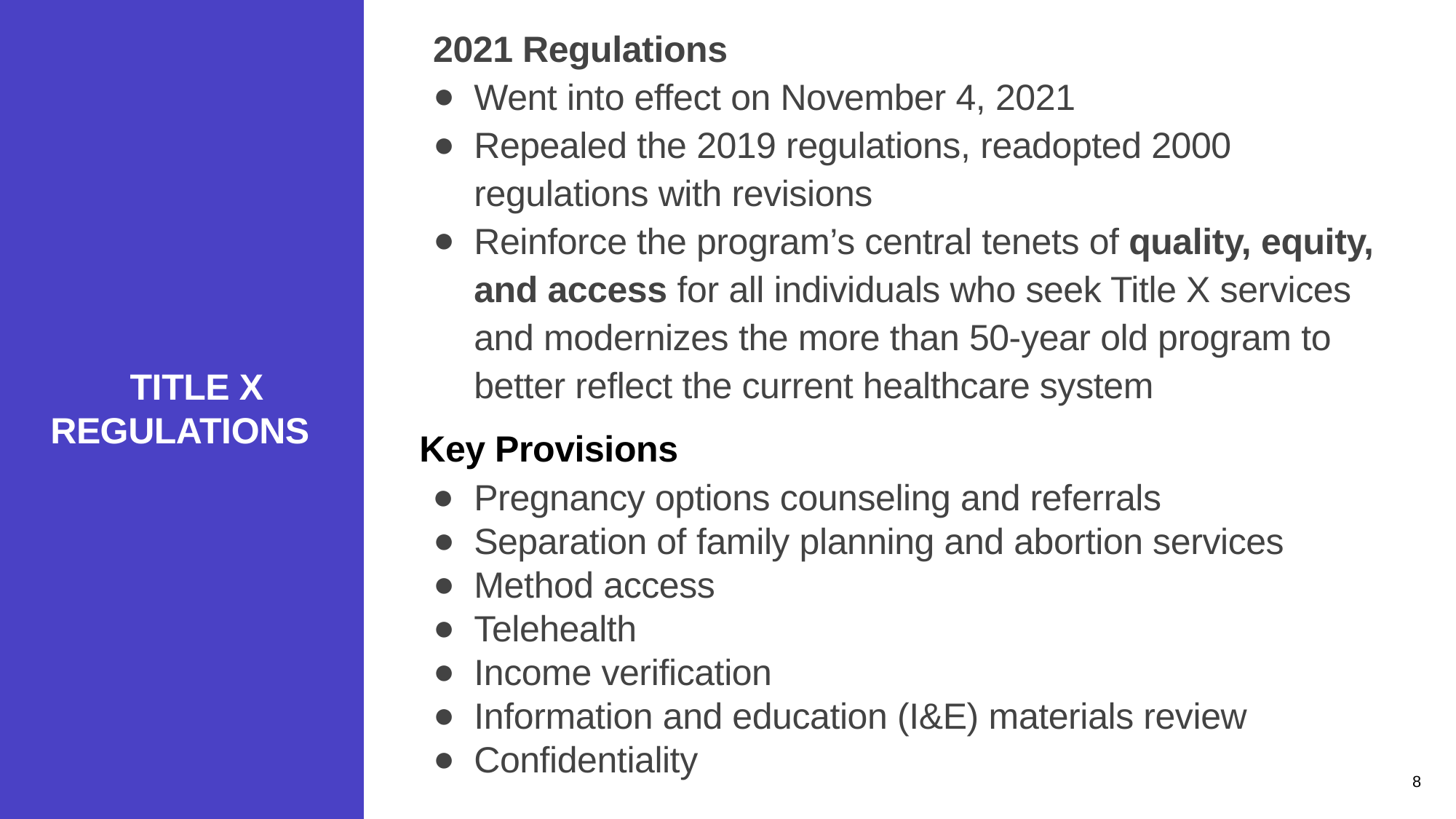

2021 Regulations
Went into effect on November 4, 2021
Repealed the 2019 regulations, readopted 2000 regulations with revisions
Reinforce the program’s central tenets of quality, equity, and access for all individuals who seek Title X services and modernizes the more than 50-year old program to better reflect the current healthcare system
Key Provisions
Pregnancy options counseling and referrals
Separation of family planning and abortion services
Method access
Telehealth
Income verification
Information and education (I&E) materials review
Confidentiality
# TITLE X REGULATIONS
8